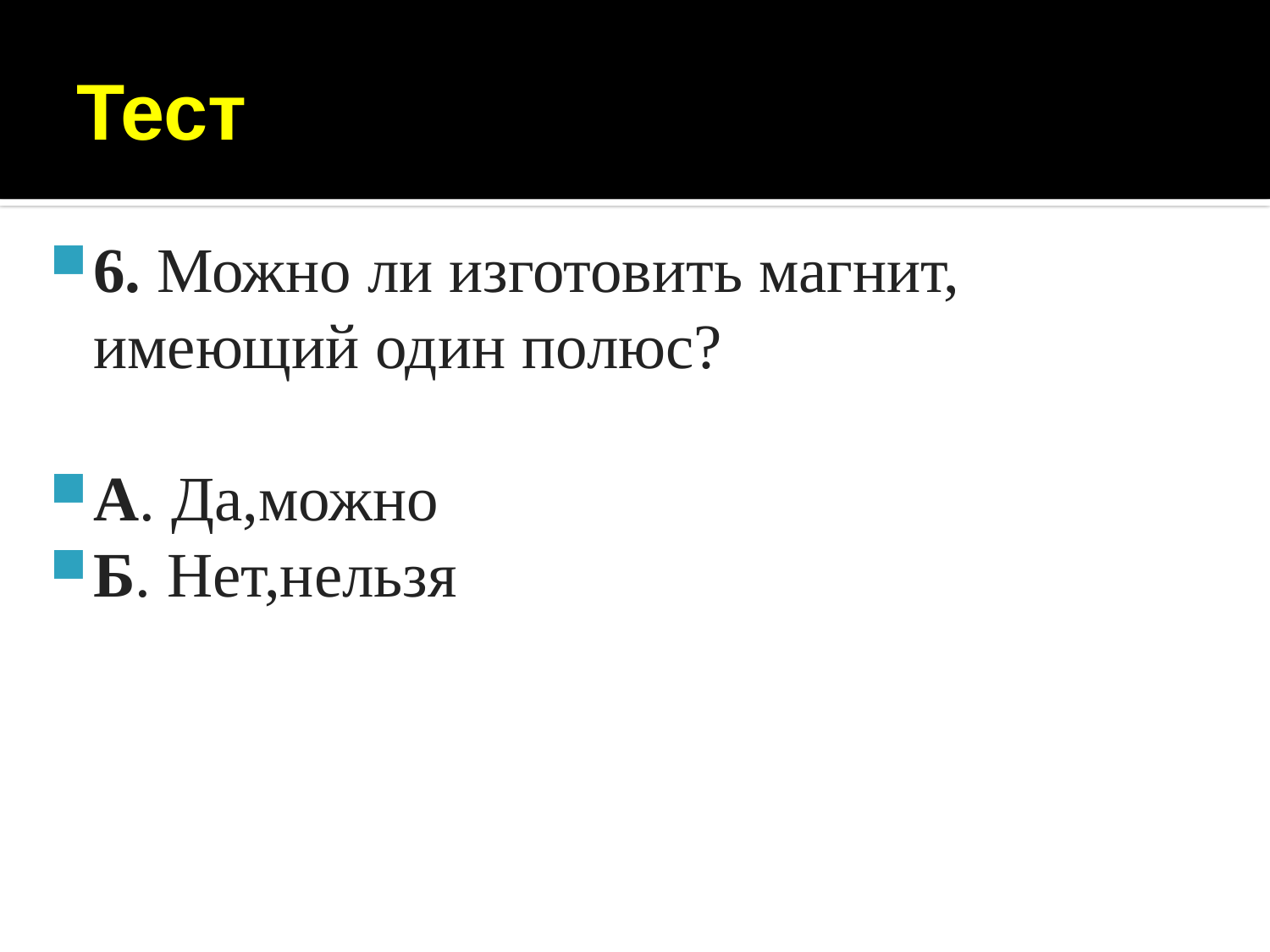

# Тест
6. Можно ли изготовить магнит, имеющий один полюс?

А. Да,можно
Б. Нет,нельзя